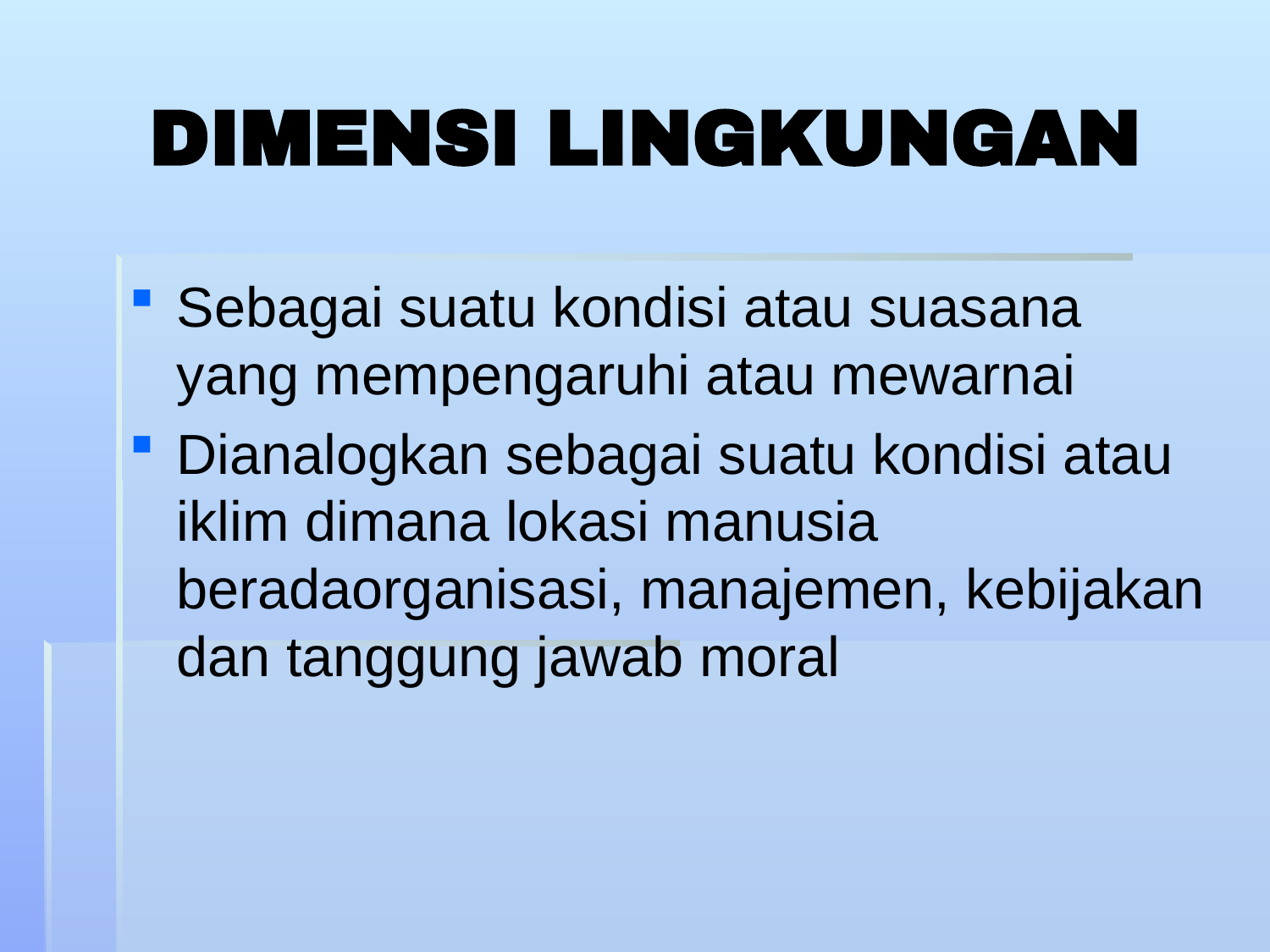

# DIMENSI LINGKUNGAN
Sebagai suatu kondisi atau suasana yang mempengaruhi atau mewarnai
Dianalogkan sebagai suatu kondisi atau iklim dimana lokasi manusia beradaorganisasi, manajemen, kebijakan dan tanggung jawab moral